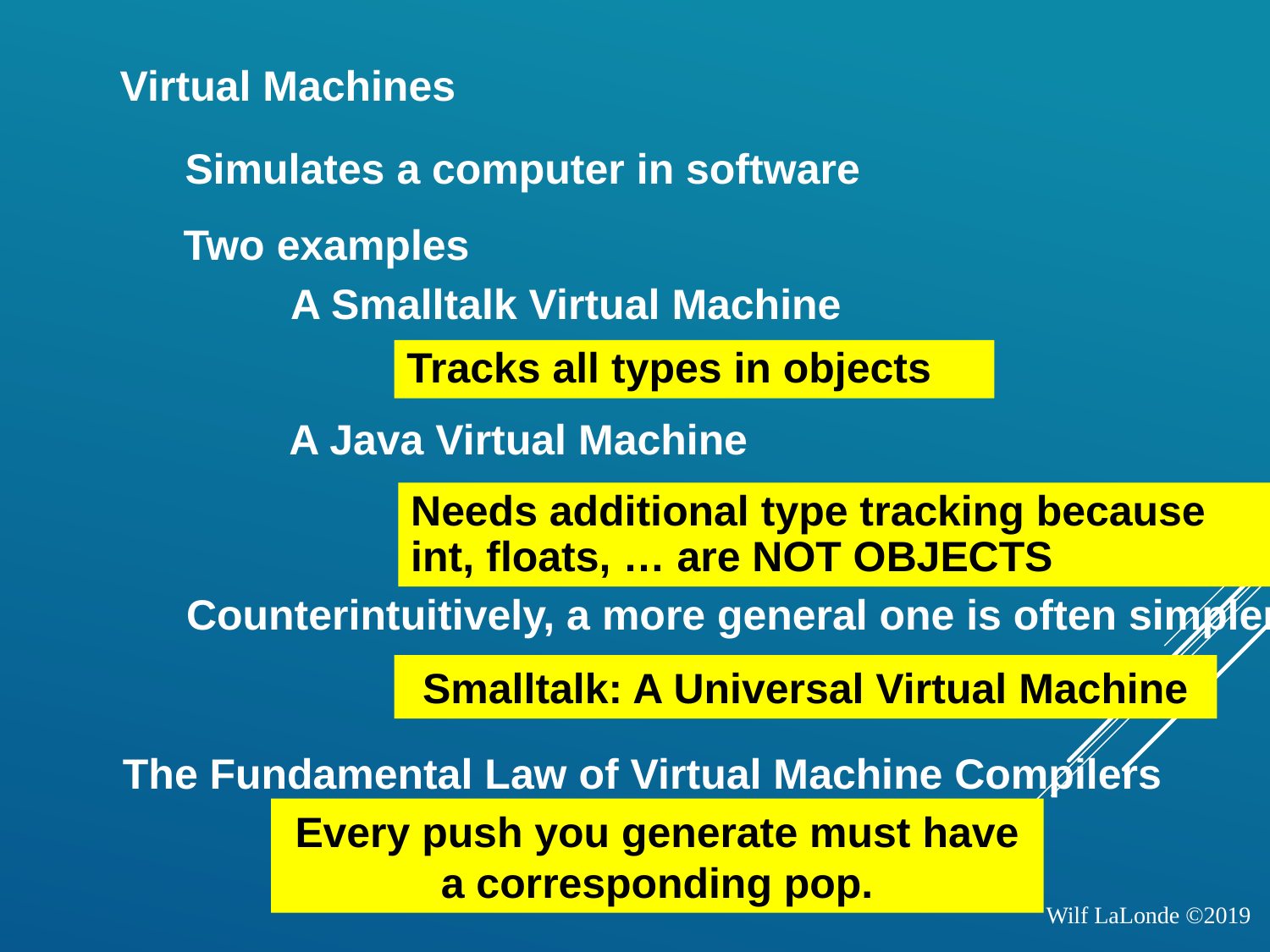

Virtual Machines
Simulates a computer in software
Two examples
A Smalltalk Virtual Machine
Tracks all types in objects
A Java Virtual Machine
Needs additional type tracking because int, floats, … are NOT OBJECTS
Counterintuitively, a more general one is often simpler
Smalltalk: A Universal Virtual Machine
The Fundamental Law of Virtual Machine Compilers
Every push you generate must have a corresponding pop.
# Virtual Machines